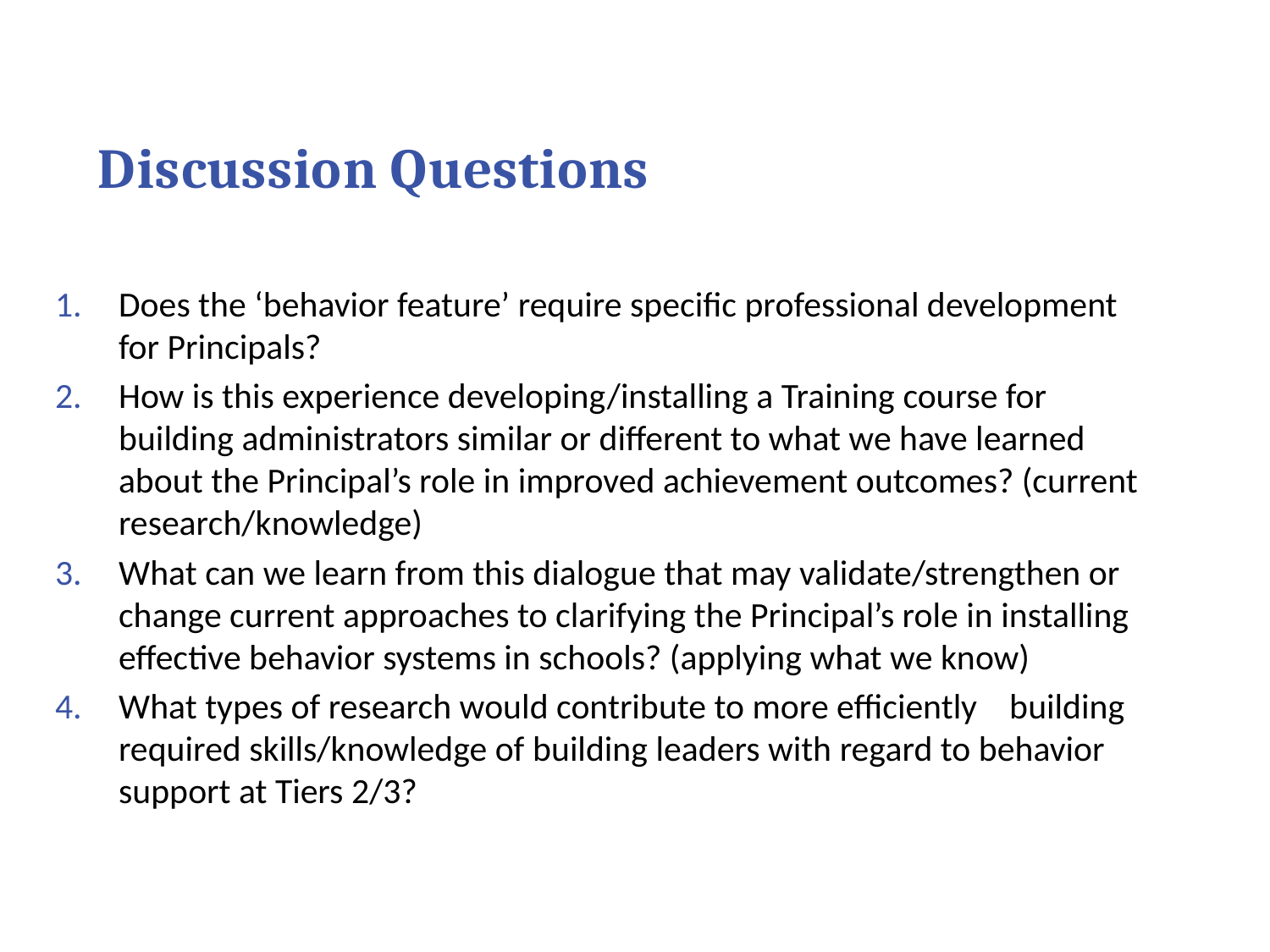

# Discussion Questions
Does the ‘behavior feature’ require specific professional development for Principals?
How is this experience developing/installing a Training course for building administrators similar or different to what we have learned about the Principal’s role in improved achievement outcomes? (current research/knowledge)
What can we learn from this dialogue that may validate/strengthen or change current approaches to clarifying the Principal’s role in installing effective behavior systems in schools? (applying what we know)
What types of research would contribute to more efficiently    building required skills/knowledge of building leaders with regard to behavior support at Tiers 2/3?